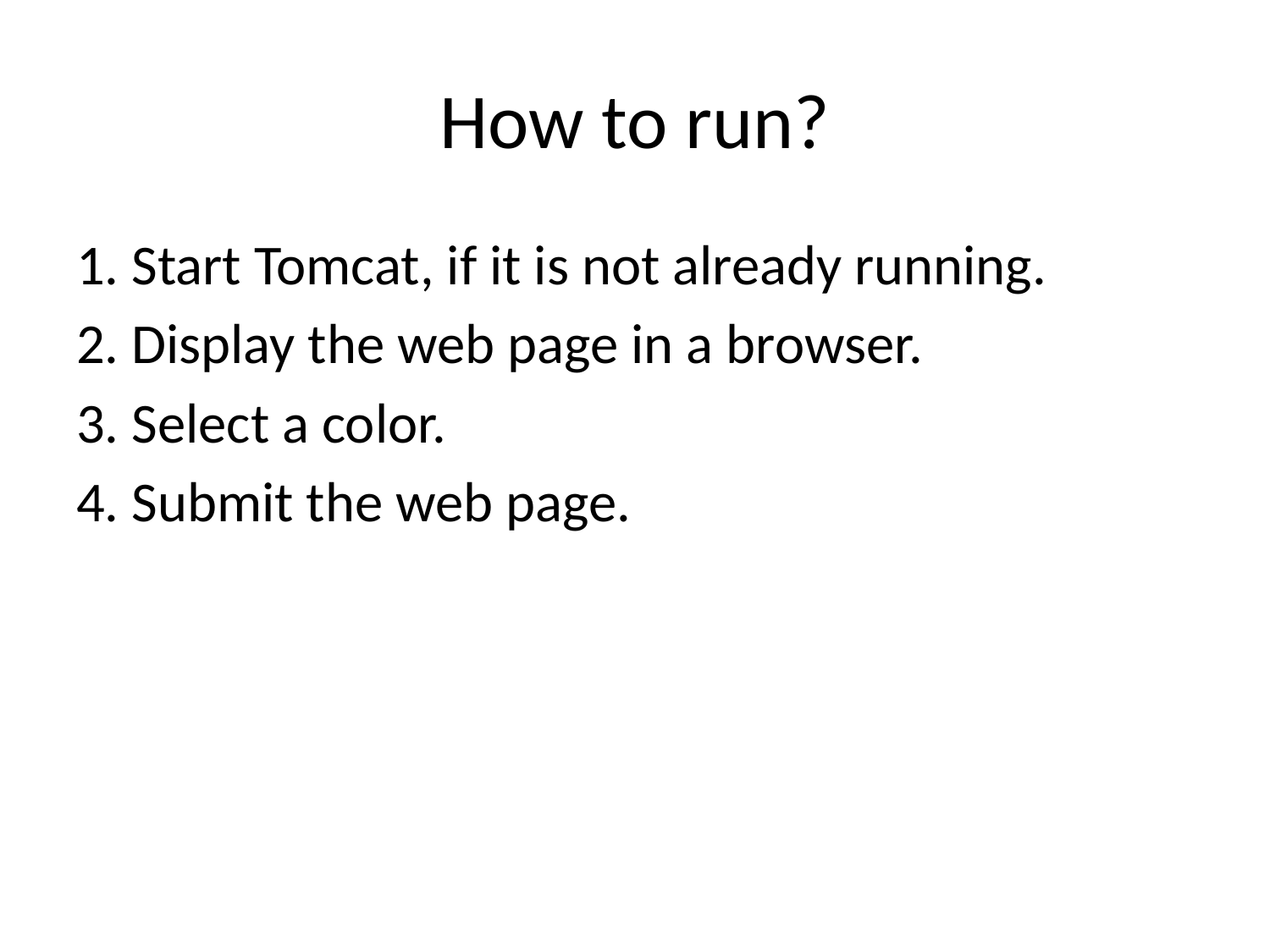

# How to run?
1. Start Tomcat, if it is not already running.
2. Display the web page in a browser.
3. Select a color.
4. Submit the web page.